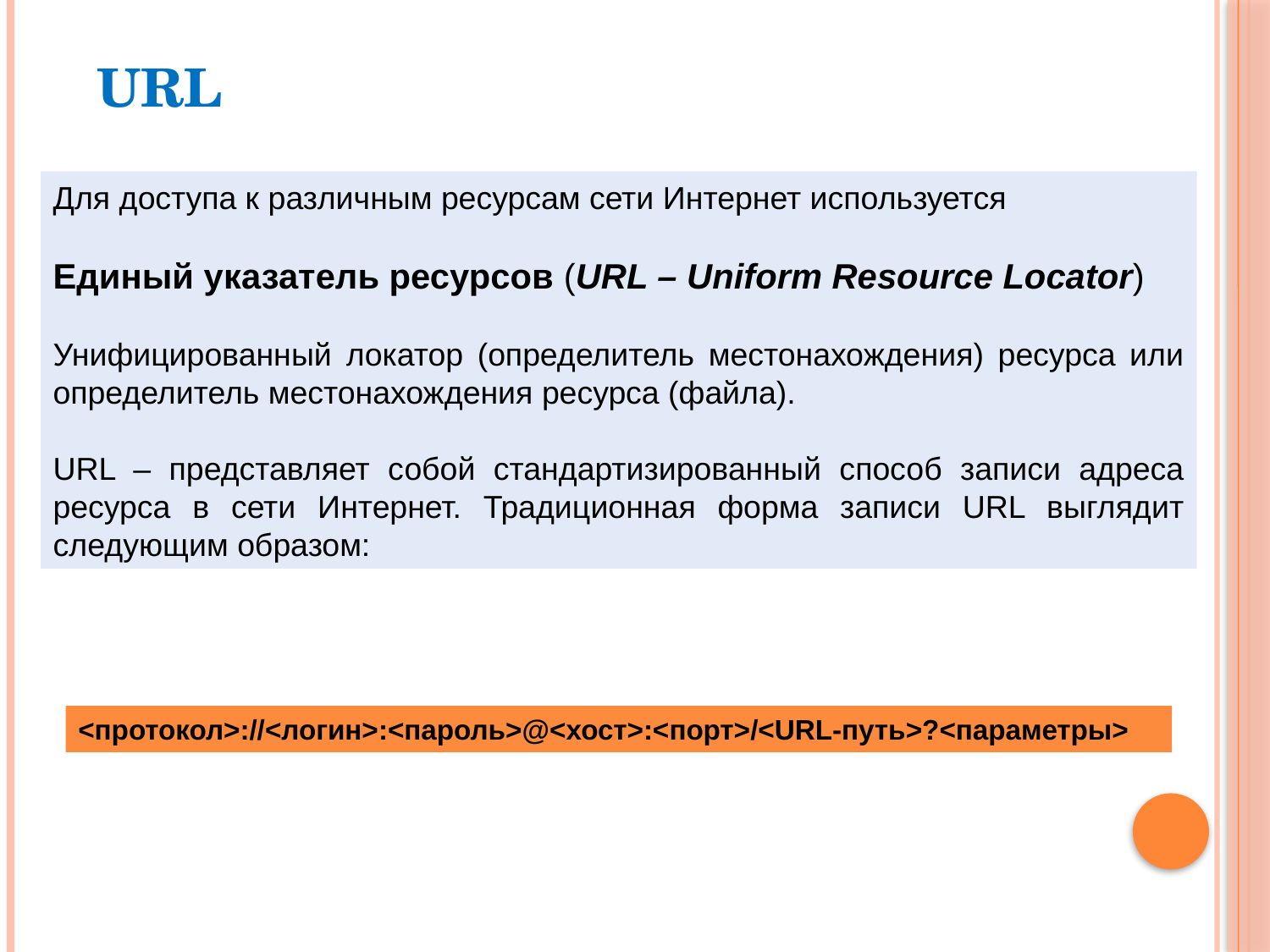

# URL
Для доступа к различным ресурсам сети Интернет используется

Единый указатель ресурсов (URL – Uniform Resource Locator)

Унифицированный локатор (определитель местонахождения) ресурса или определитель местонахождения ресурса (файла).

URL – представляет собой стандартизированный способ записи адреса ресурса в сети Интернет. Традиционная форма записи URL выглядит следующим образом:
<протокол>://<логин>:<пароль>@<хост>:<порт>/<URL-путь>?<параметры>